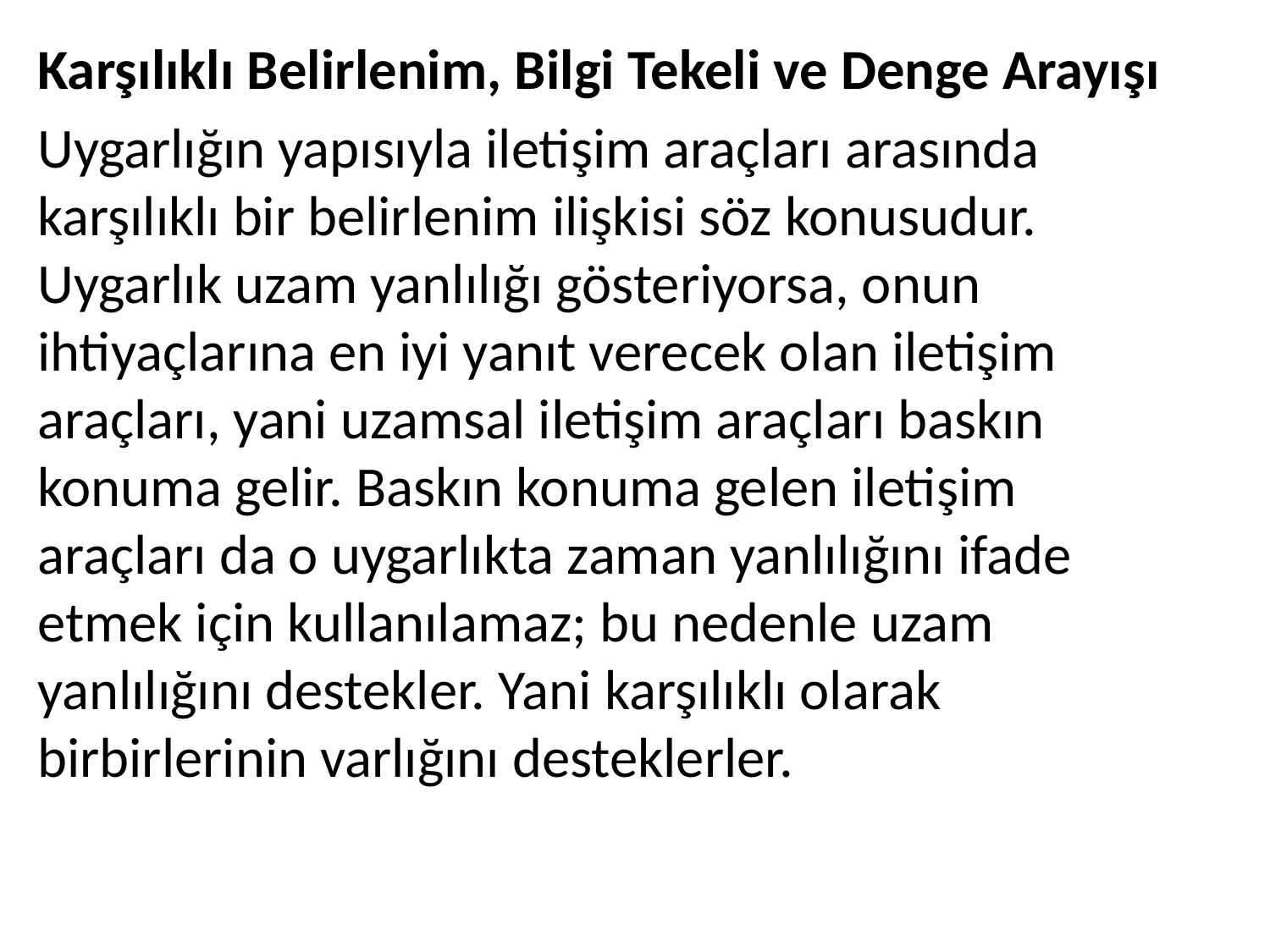

Karşılıklı Belirlenim, Bilgi Tekeli ve Denge Arayışı
Uygarlığın yapısıyla iletişim araçları arasında karşılıklı bir belirlenim ilişkisi söz konusudur. Uygarlık uzam yanlılığı gösteriyorsa, onun ihtiyaçlarına en iyi yanıt verecek olan iletişim araçları, yani uzamsal iletişim araçları baskın konuma gelir. Baskın konuma gelen iletişim araçları da o uygarlıkta zaman yanlılığını ifade etmek için kullanılamaz; bu nedenle uzam yanlılığını destekler. Yani karşılıklı olarak birbirlerinin varlığını desteklerler.